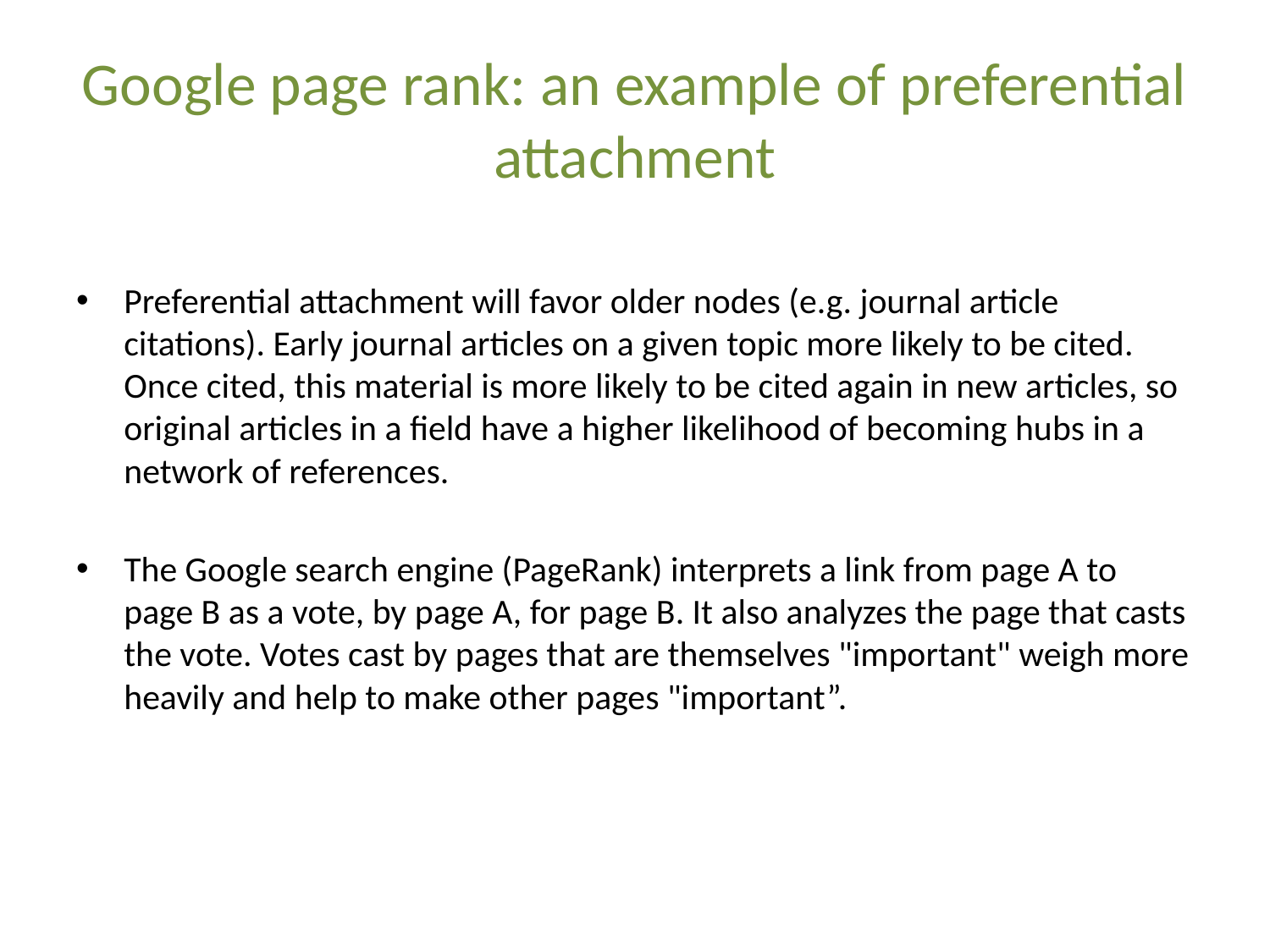

# Google page rank: an example of preferential attachment
Preferential attachment will favor older nodes (e.g. journal article citations). Early journal articles on a given topic more likely to be cited. Once cited, this material is more likely to be cited again in new articles, so original articles in a field have a higher likelihood of becoming hubs in a network of references.

The Google search engine (PageRank) interprets a link from page A to page B as a vote, by page A, for page B. It also analyzes the page that casts the vote. Votes cast by pages that are themselves "important" weigh more heavily and help to make other pages "important”.